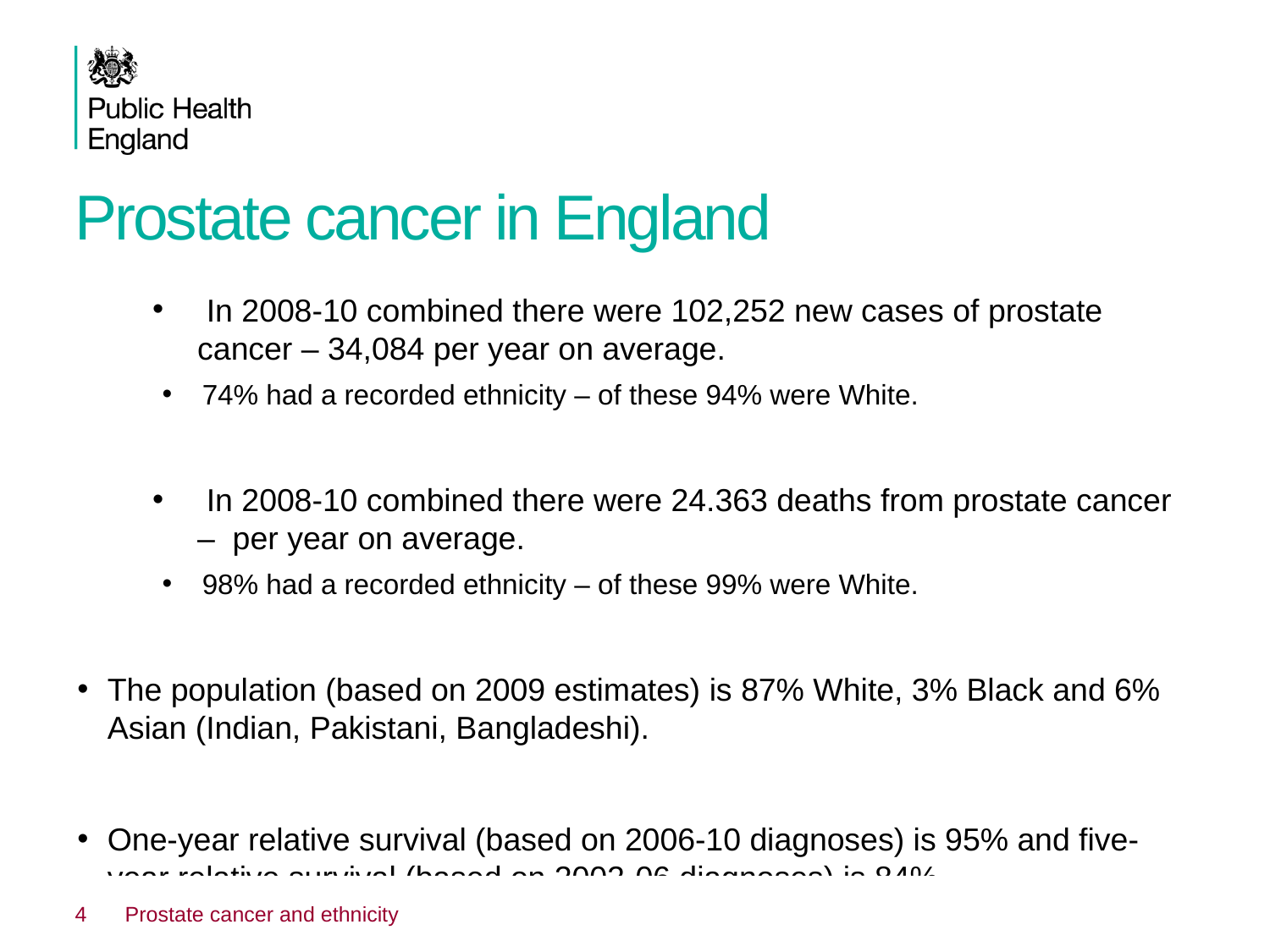

# Prostate cancer in England
 In 2008-10 combined there were 102,252 new cases of prostate cancer – 34,084 per year on average.
74% had a recorded ethnicity – of these 94% were White.

 In 2008-10 combined there were 24.363 deaths from prostate cancer –  per year on average.
98% had a recorded ethnicity – of these 99% were White.

The population (based on 2009 estimates) is 87% White, 3% Black and 6% Asian (Indian, Pakistani, Bangladeshi).

One-year relative survival (based on 2006-10 diagnoses) is 95% and five-year relative survival (based on 2002-06 diagnoses) is 84%.

4
Prostate cancer and ethnicity